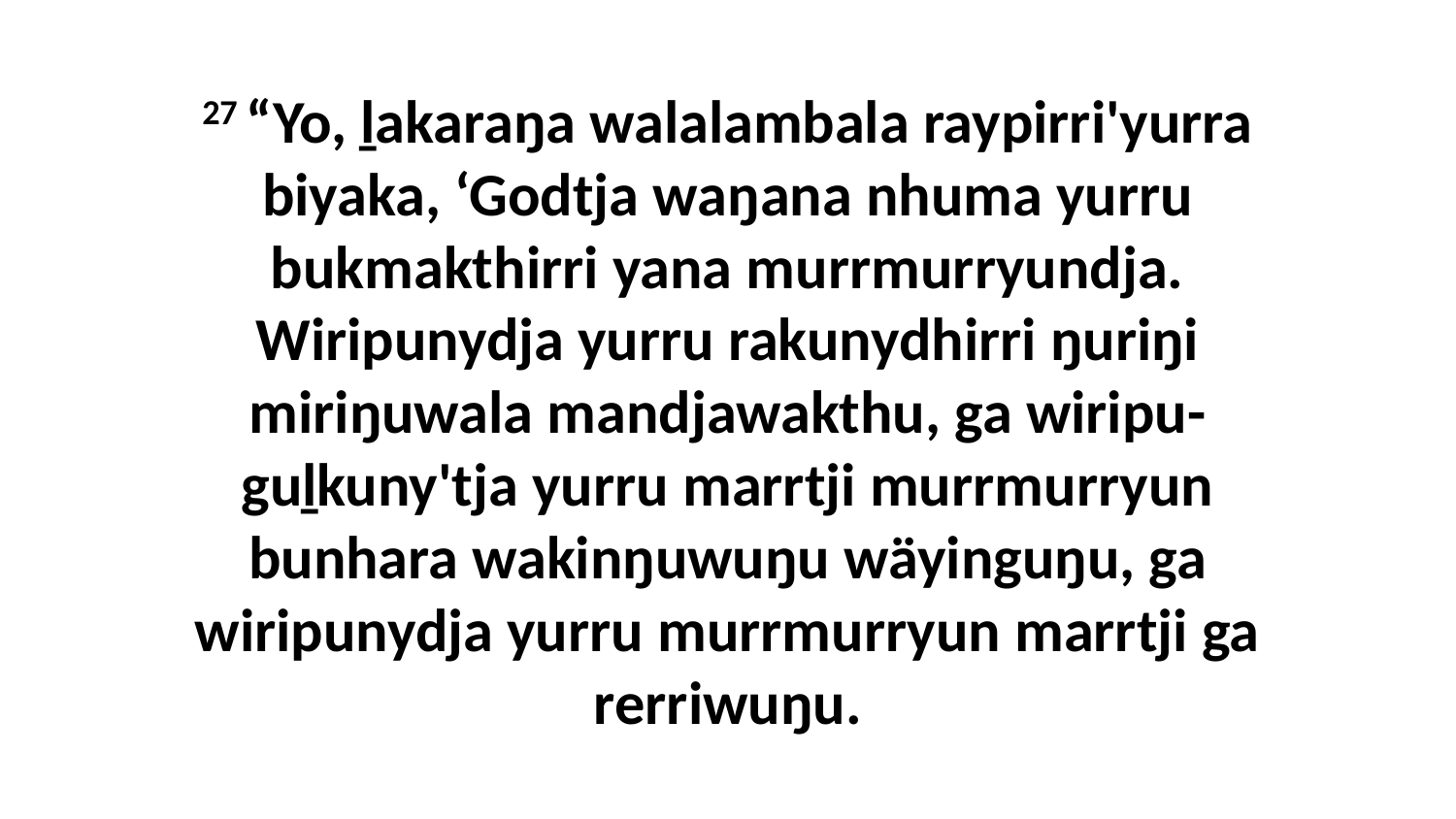

27 “Yo, ḻakaraŋa walalambala raypirri'yurra biyaka, ‘Godtja waŋana nhuma yurru bukmakthirri yana murrmurryundja. Wiripunydja yurru rakunydhirri ŋuriŋi miriŋuwala mandjawakthu, ga wiripu-guḻkuny'tja yurru marrtji murrmurryun bunhara wakinŋuwuŋu wäyinguŋu, ga wiripunydja yurru murrmurryun marrtji ga rerriwuŋu.